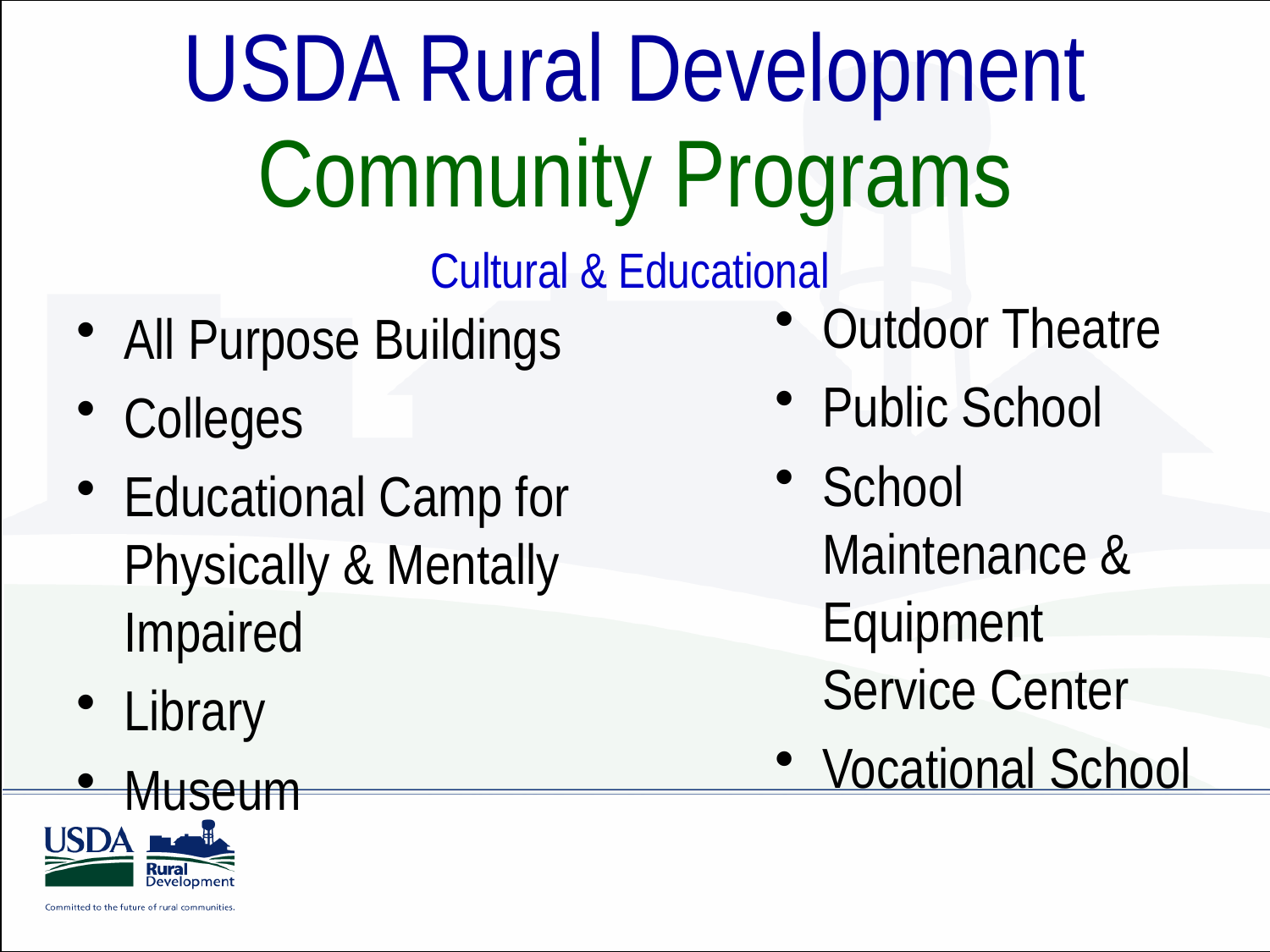

USDA Rural Development
Community Programs
Cultural & Educational
Outdoor Theatre
Public School
School Maintenance & Equipment Service Center
Vocational School
All Purpose Buildings
Colleges
Educational Camp for Physically & Mentally Impaired
Library
Museum